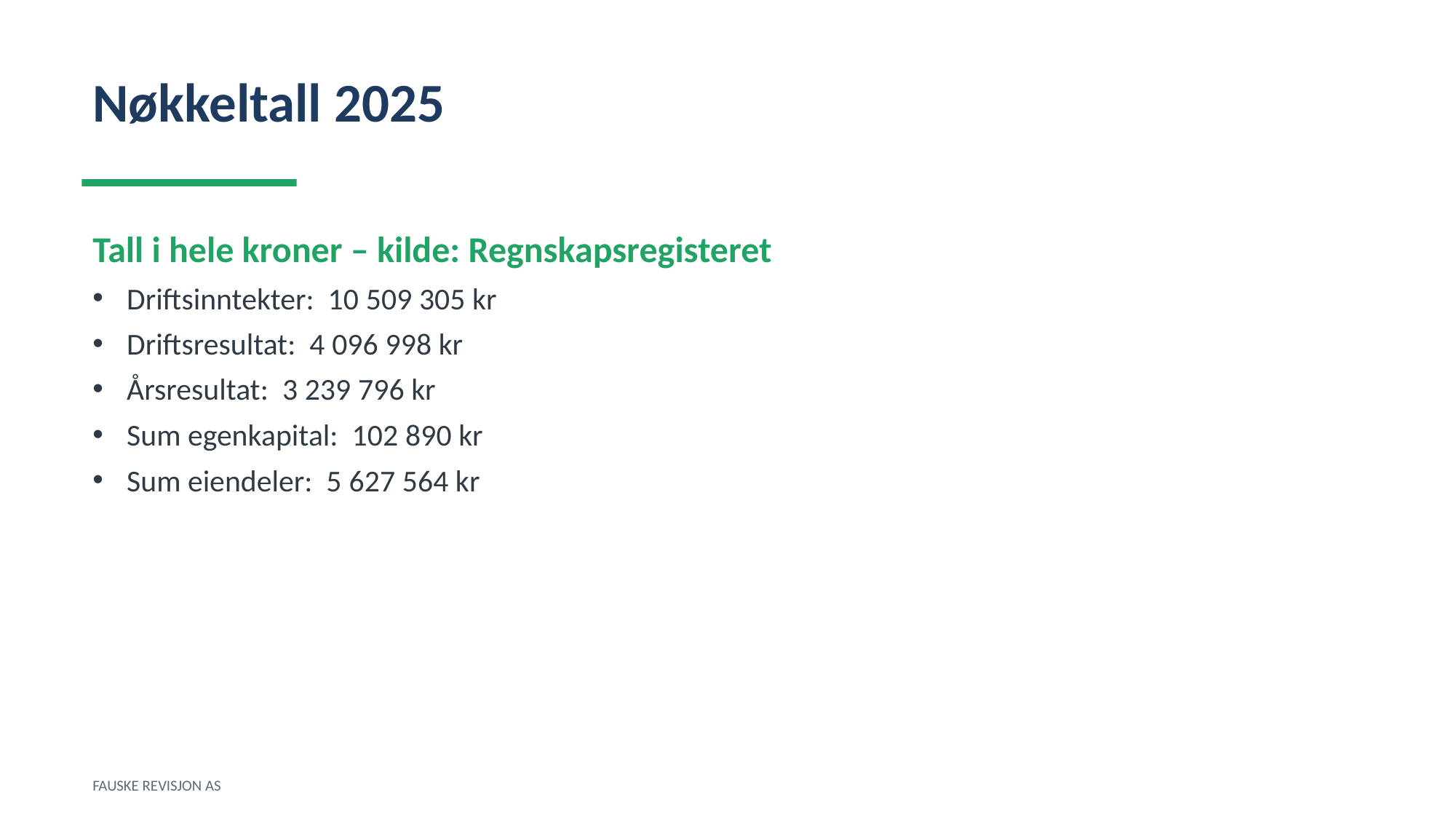

Nøkkeltall 2025

Tall i hele kroner – kilde: Regnskapsregisteret
Driftsinntekter:  10 509 305 kr
Driftsresultat:  4 096 998 kr
Årsresultat:  3 239 796 kr
Sum egenkapital:  102 890 kr
Sum eiendeler:  5 627 564 kr
FAUSKE REVISJON AS